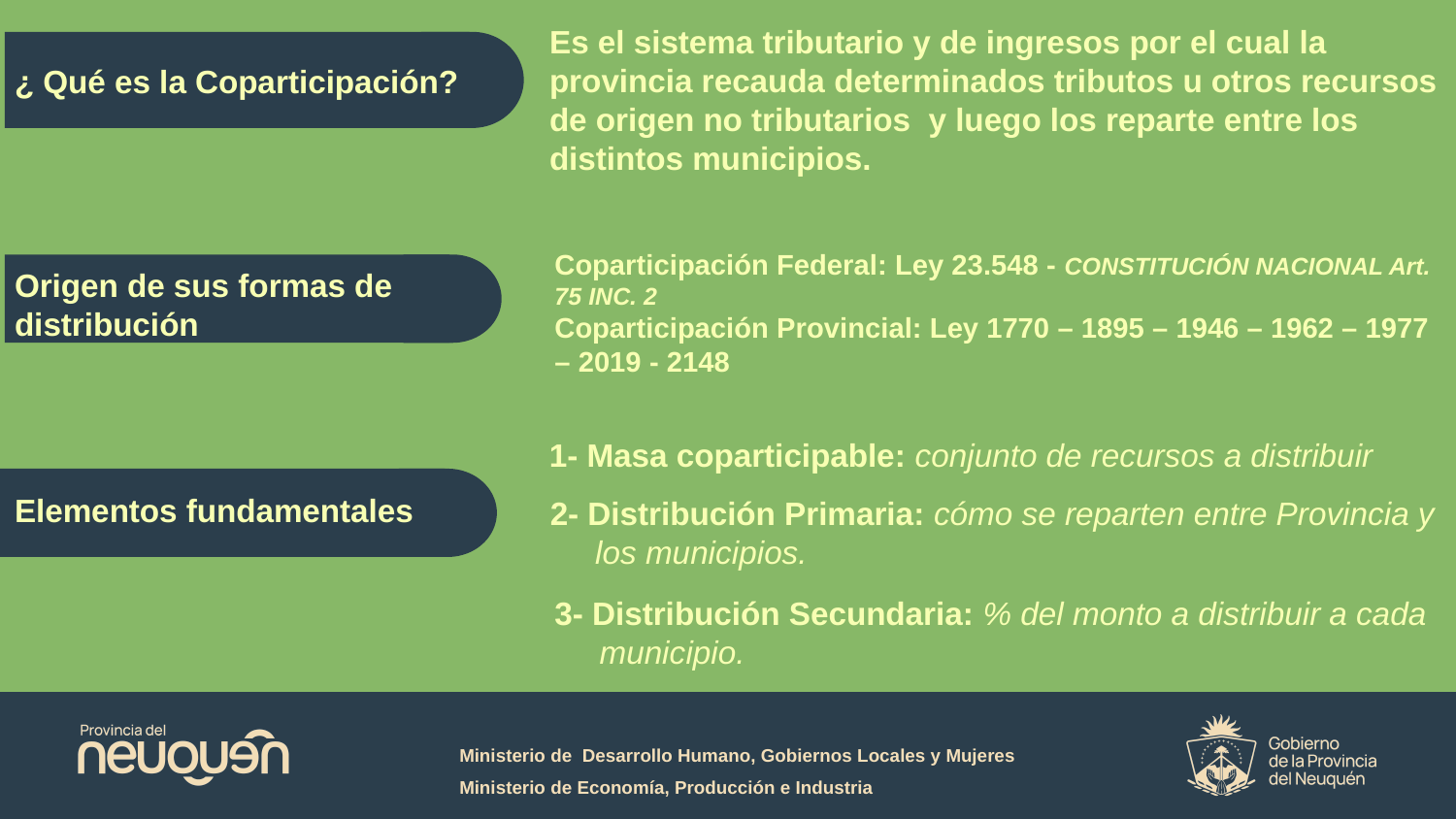

Es el sistema tributario y de ingresos por el cual la provincia recauda determinados tributos u otros recursos de origen no tributarios  y luego los reparte entre los distintos municipios.

# ¿ Qué es la Coparticipación?
Coparticipación Federal: Ley 23.548 - CONSTITUCIÓN NACIONAL Art. 75 INC. 2
Coparticipación Provincial: Ley 1770 – 1895 – 1946 – 1962 – 1977 – 2019 - 2148
Origen de sus formas de distribución

1- Masa coparticipable: conjunto de recursos a distribuir

Elementos fundamentales
 2- Distribución Primaria: cómo se reparten entre Provincia y
      los municipios.

3- Distribución Secundaria: % del monto a distribuir a cada
     municipio.
Ministerio de  Desarrollo Humano, Gobiernos Locales y Mujeres
Ministerio de Economía, Producción e Industria